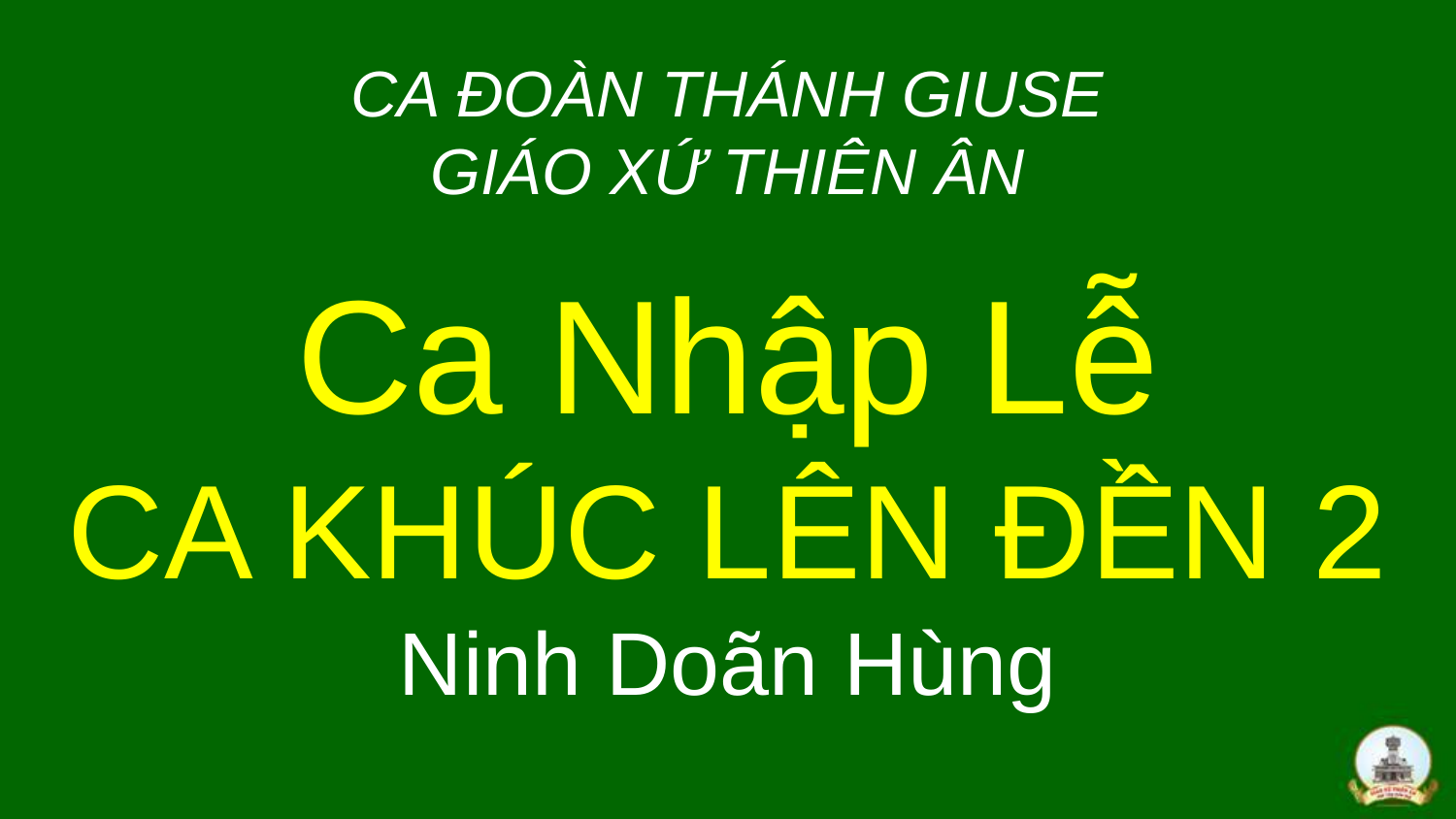

# Ca Nhập Lễ CA KHÚC LÊN ĐỀN 2 Ninh Doãn Hùng
CA ĐOÀN THÁNH GIUSE
GIÁO XỨ THIÊN ÂN